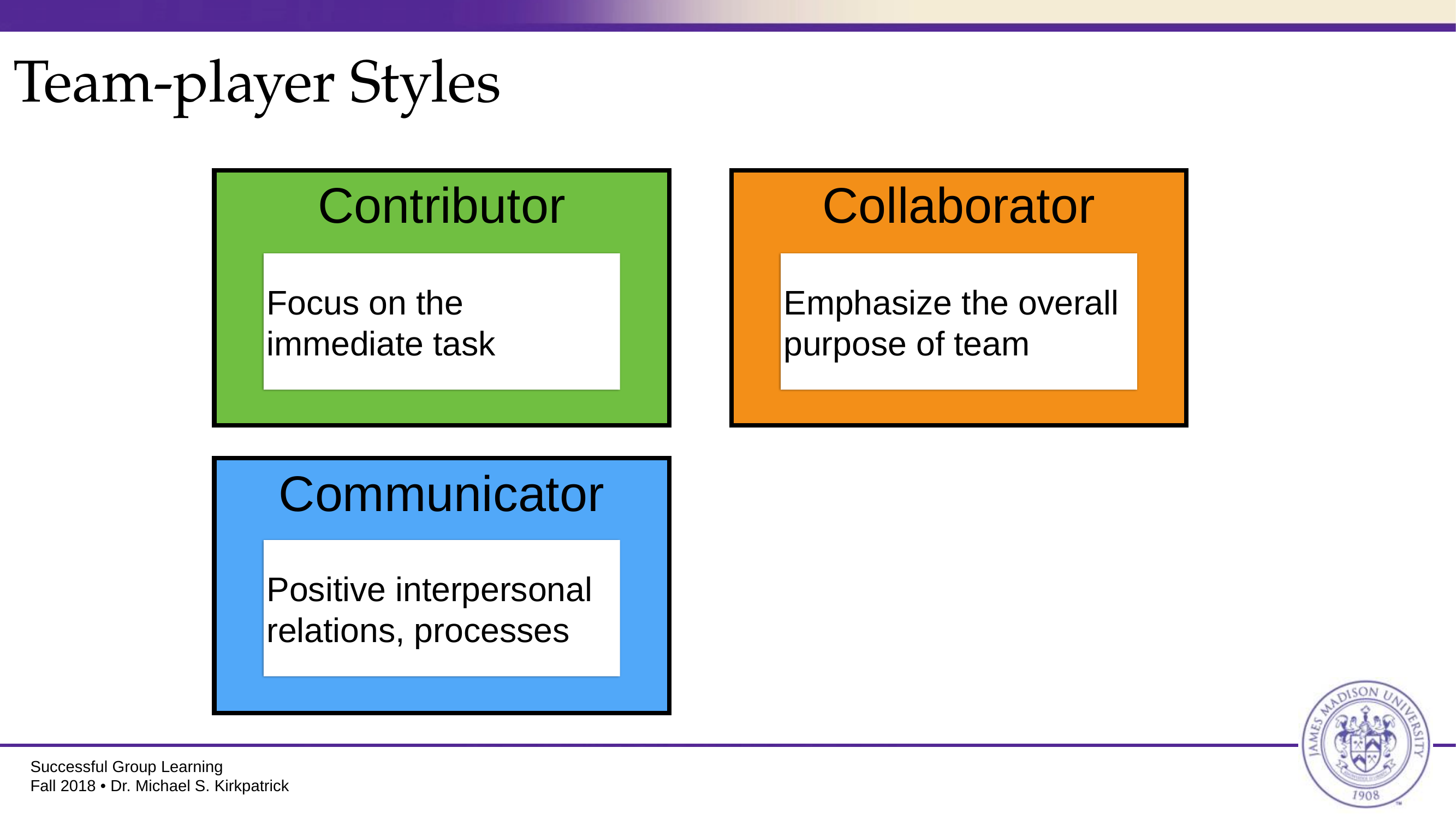

# Team-player Styles
Contributor
Collaborator
Focus on the immediate task
Emphasize the overall purpose of team
Communicator
Positive interpersonal relations, processes